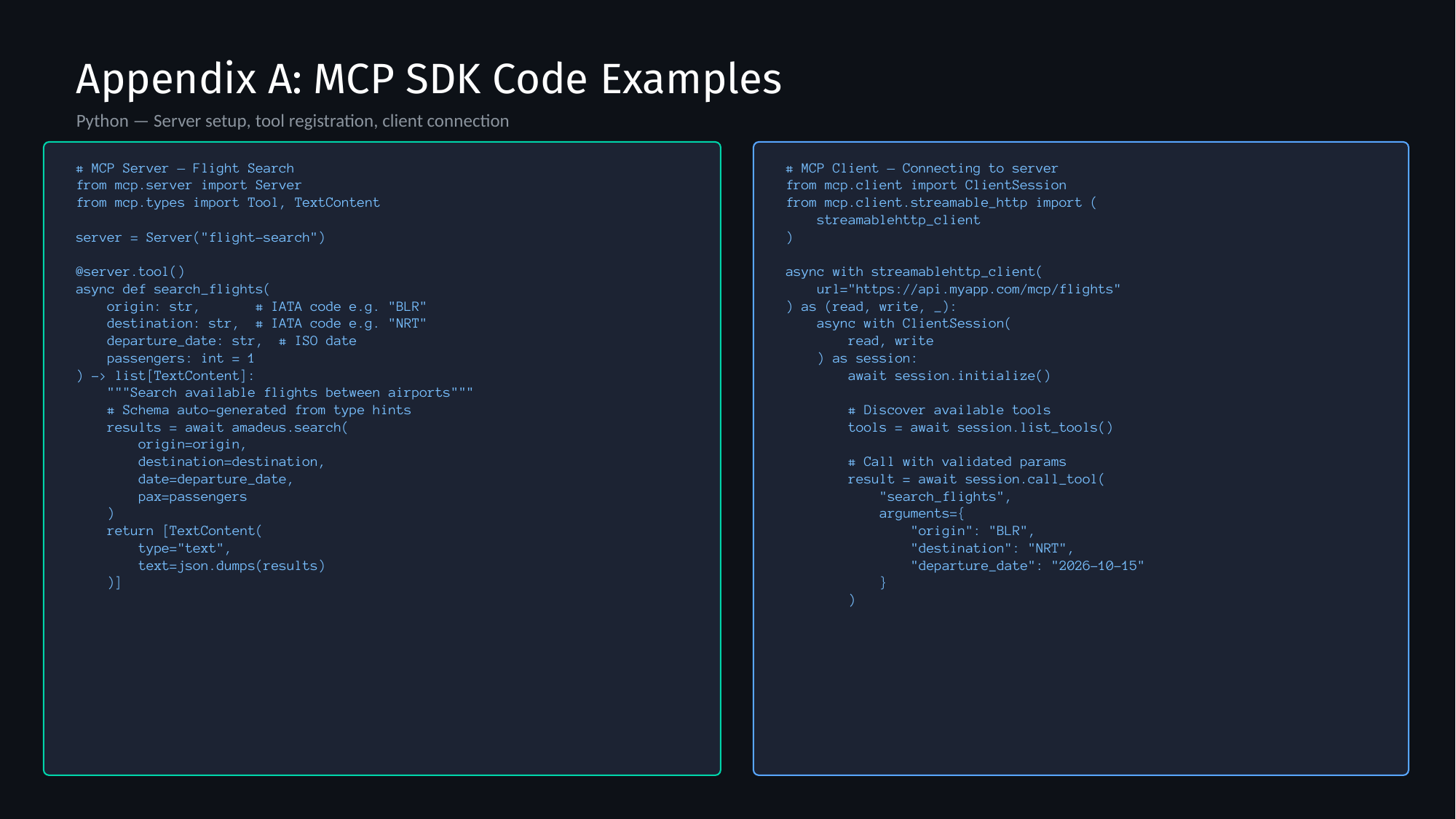

Appendix A: MCP SDK Code Examples
Python — Server setup, tool registration, client connection

# MCP Server — Flight Search
from mcp.server import Server
from mcp.types import Tool, TextContent

server = Server("flight-search")

@server.tool()
async def search_flights(
    origin: str,       # IATA code e.g. "BLR"
    destination: str,  # IATA code e.g. "NRT"
    departure_date: str,  # ISO date
    passengers: int = 1
) -> list[TextContent]:
    """Search available flights between airports"""
    # Schema auto-generated from type hints
    results = await amadeus.search(
        origin=origin,
        destination=destination,
        date=departure_date,
        pax=passengers
    )
    return [TextContent(
        type="text",
        text=json.dumps(results)
    )]
# MCP Client — Connecting to server
from mcp.client import ClientSession
from mcp.client.streamable_http import (
    streamablehttp_client
)

async with streamablehttp_client(
    url="https://api.myapp.com/mcp/flights"
) as (read, write, _):
    async with ClientSession(
        read, write
    ) as session:
        await session.initialize()

        # Discover available tools
        tools = await session.list_tools()

        # Call with validated params
        result = await session.call_tool(
            "search_flights",
            arguments={
                "origin": "BLR",
                "destination": "NRT",
                "departure_date": "2026-10-15"
            }
        )